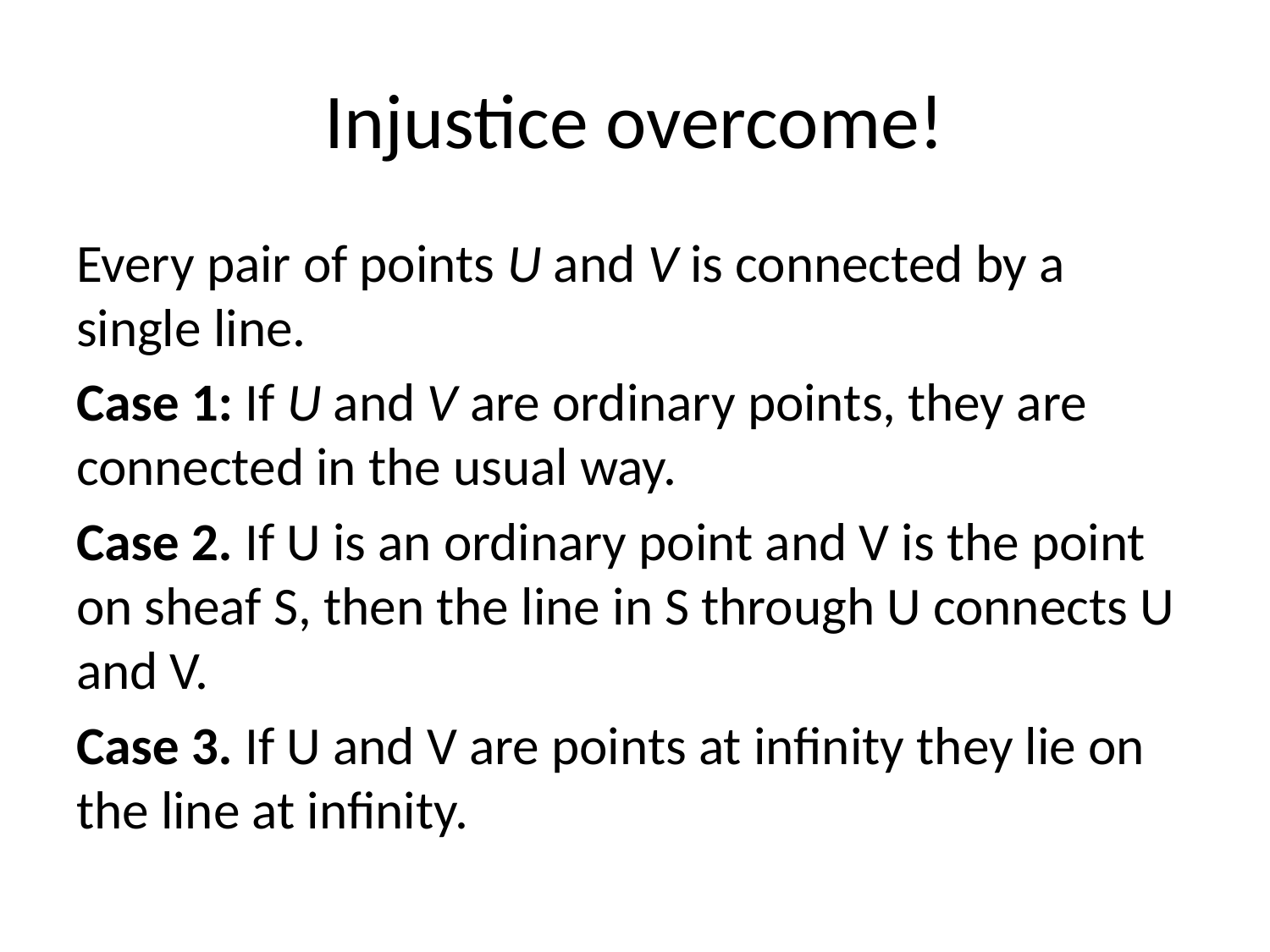

# Injustice overcome!
Every pair of points U and V is connected by a single line.
Case 1: If U and V are ordinary points, they are connected in the usual way.
Case 2. If U is an ordinary point and V is the point on sheaf S, then the line in S through U connects U and V.
Case 3. If U and V are points at infinity they lie on the line at infinity.